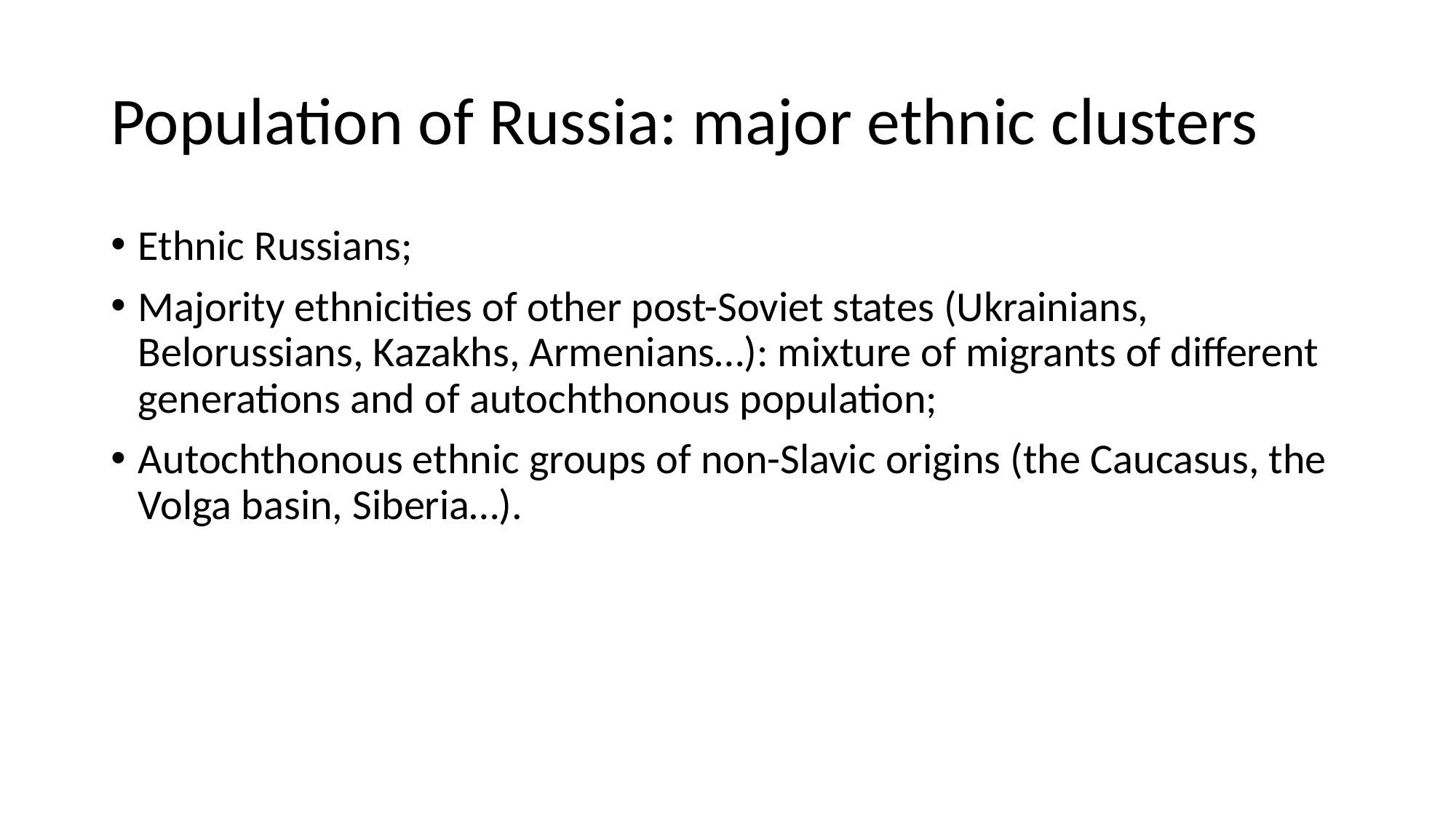

# Population of Russia: major ethnic clusters
Ethnic Russians;
Majority ethnicities of other post-Soviet states (Ukrainians, Belorussians, Kazakhs, Armenians…): mixture of migrants of different generations and of autochthonous population;
Autochthonous ethnic groups of non-Slavic origins (the Caucasus, the Volga basin, Siberia…).